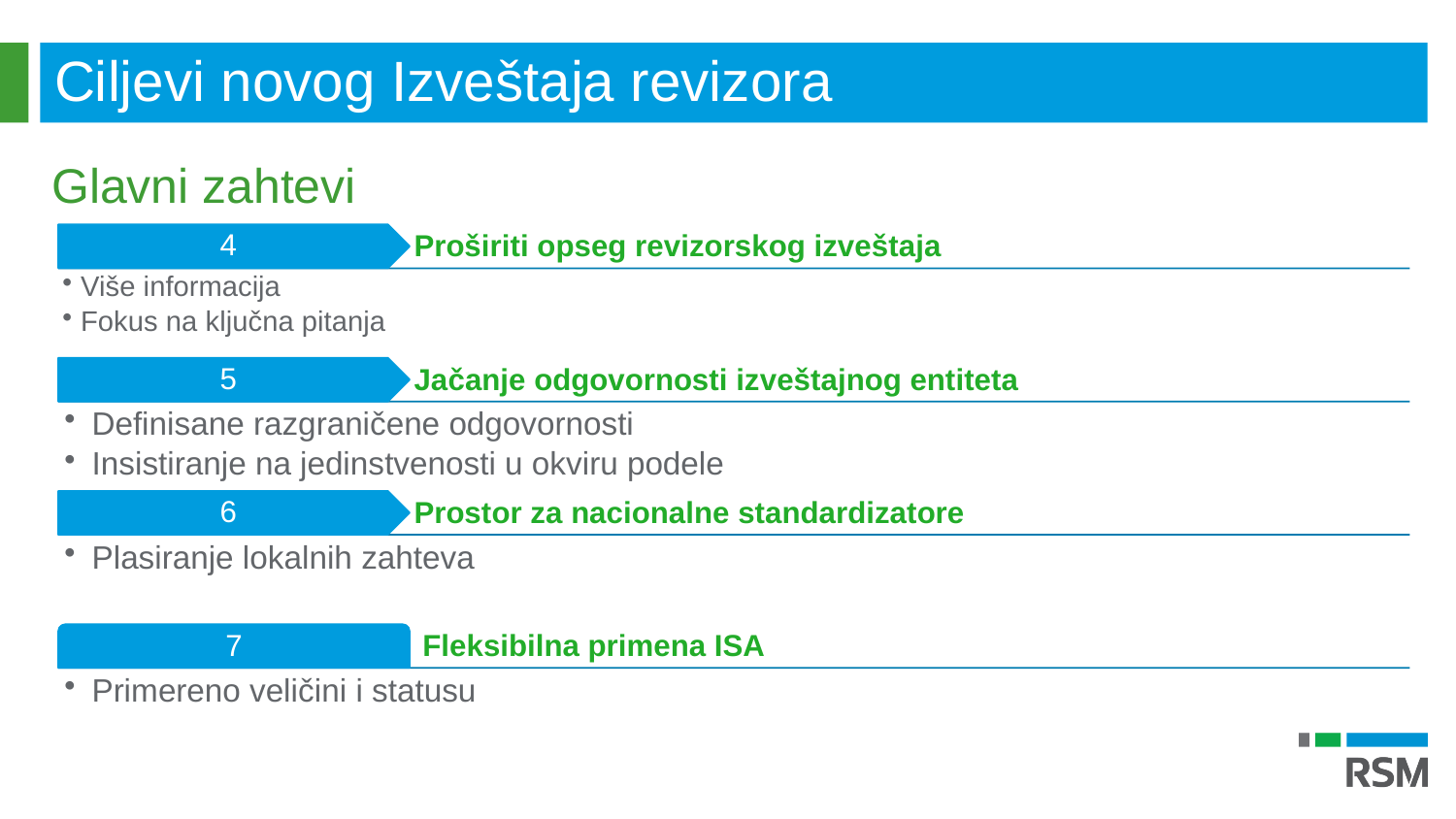

Ciljevi novog Izveštaja revizora
Glavni zahtevi
Proširiti opseg revizorskog izveštaja
4
Više informacija
Fokus na ključna pitanja
Jačanje odgovornosti izveštajnog entiteta
5
Definisane razgraničene odgovornosti
Insistiranje na jedinstvenosti u okviru podele
Prostor za nacionalne standardizatore
6
Plasiranje lokalnih zahteva
 Fleksibilna primena ISA
7
Primereno veličini i statusu